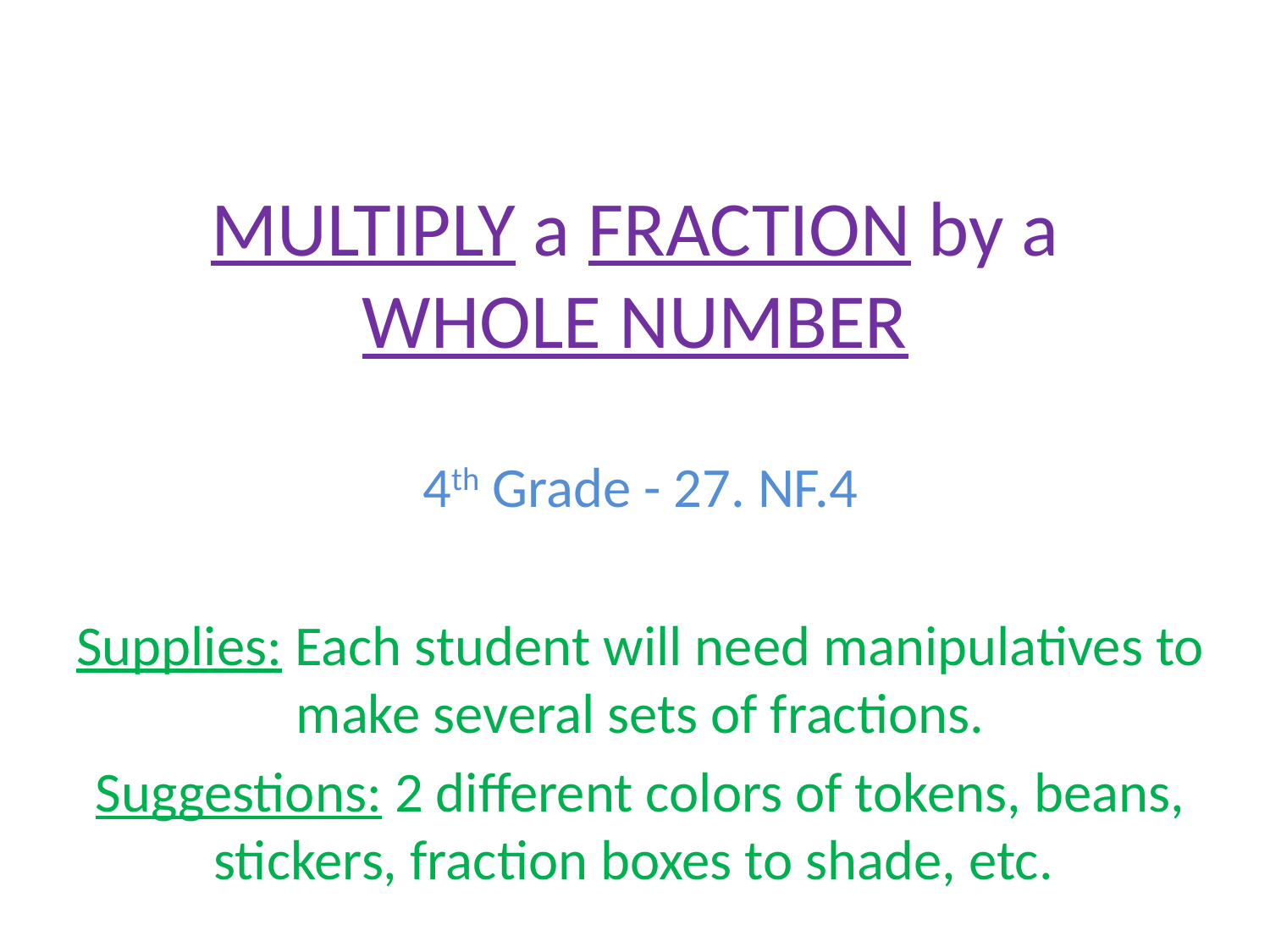

# MULTIPLY a FRACTION by a WHOLE NUMBER
4th Grade - 27. NF.4

Supplies: Each student will need manipulatives to make several sets of fractions.
Suggestions: 2 different colors of tokens, beans, stickers, fraction boxes to shade, etc.